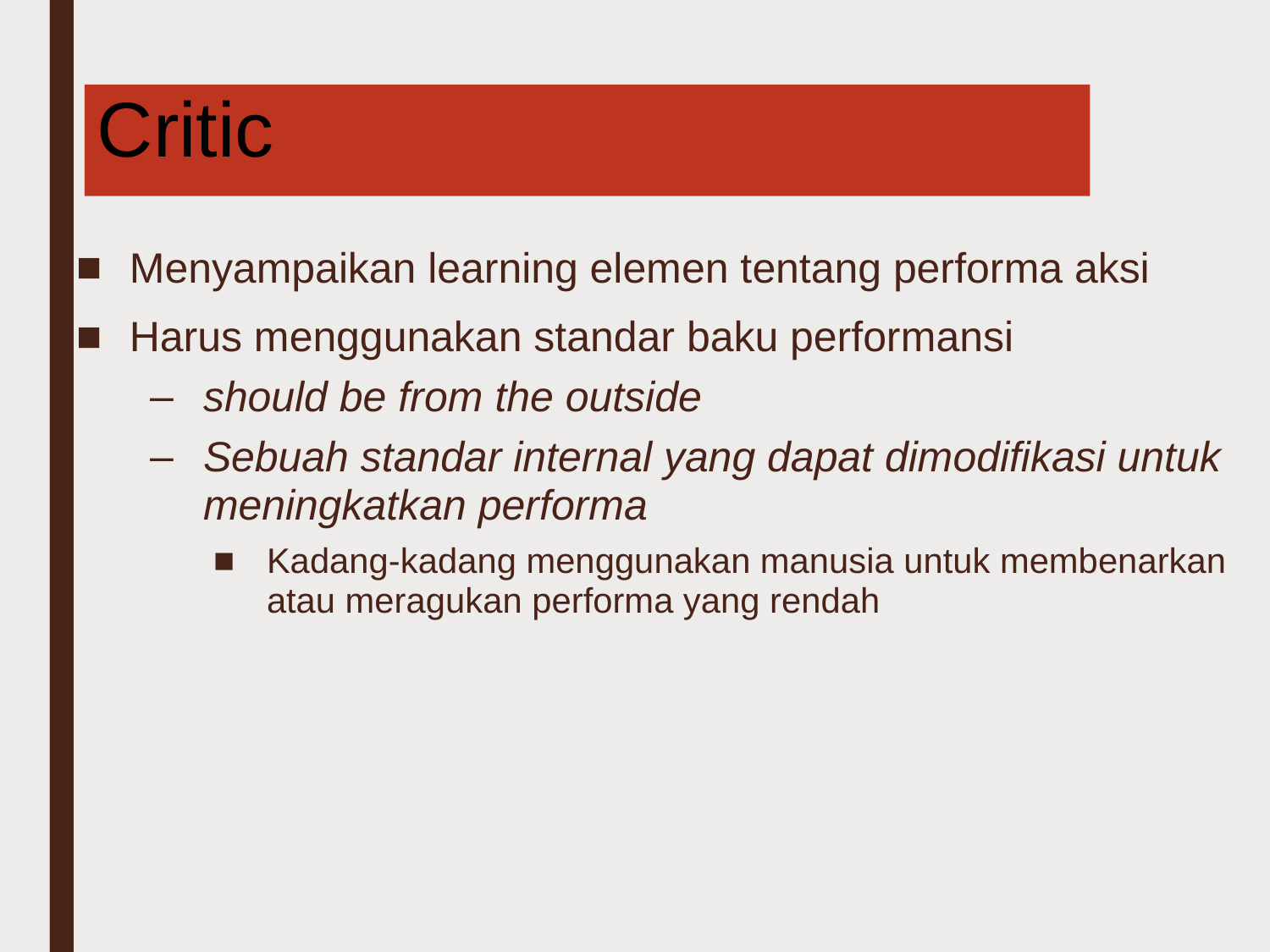

# Critic
Menyampaikan learning elemen tentang performa aksi
Harus menggunakan standar baku performansi
should be from the outside
Sebuah standar internal yang dapat dimodifikasi untuk meningkatkan performa
Kadang-kadang menggunakan manusia untuk membenarkan atau meragukan performa yang rendah